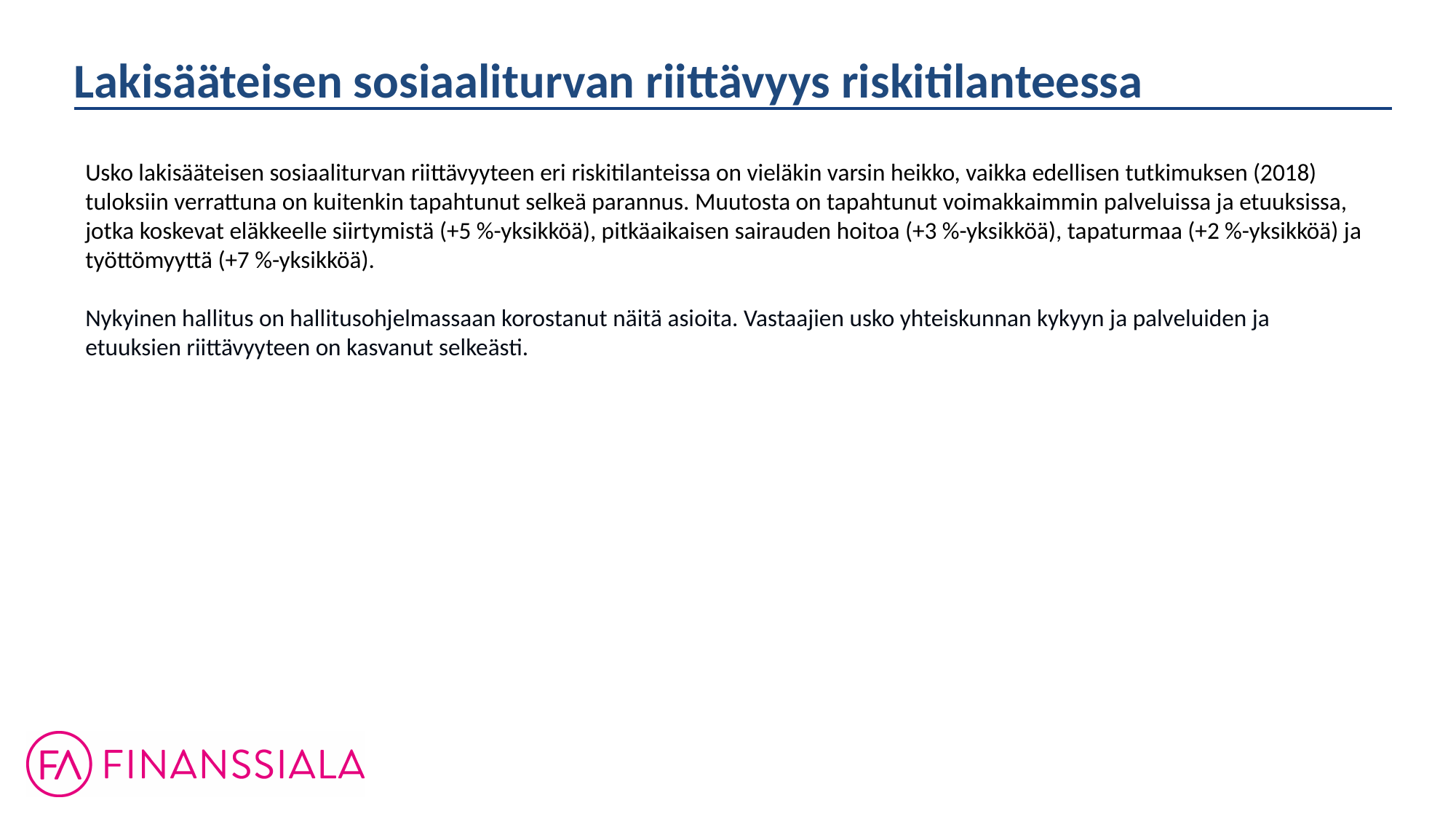

Lakisääteisen sosiaaliturvan riittävyys riskitilanteessa
Usko lakisääteisen sosiaaliturvan riittävyyteen eri riskitilanteissa on vieläkin varsin heikko, vaikka edellisen tutkimuksen (2018) tuloksiin verrattuna on kuitenkin tapahtunut selkeä parannus. Muutosta on tapahtunut voimakkaimmin palveluissa ja etuuksissa, jotka koskevat eläkkeelle siirtymistä (+5 %-yksikköä), pitkäaikaisen sairauden hoitoa (+3 %-yksikköä), tapaturmaa (+2 %-yksikköä) ja työttömyyttä (+7 %-yksikköä).

Nykyinen hallitus on hallitusohjelmassaan korostanut näitä asioita. Vastaajien usko yhteiskunnan kykyyn ja palveluiden ja etuuksien riittävyyteen on kasvanut selkeästi.